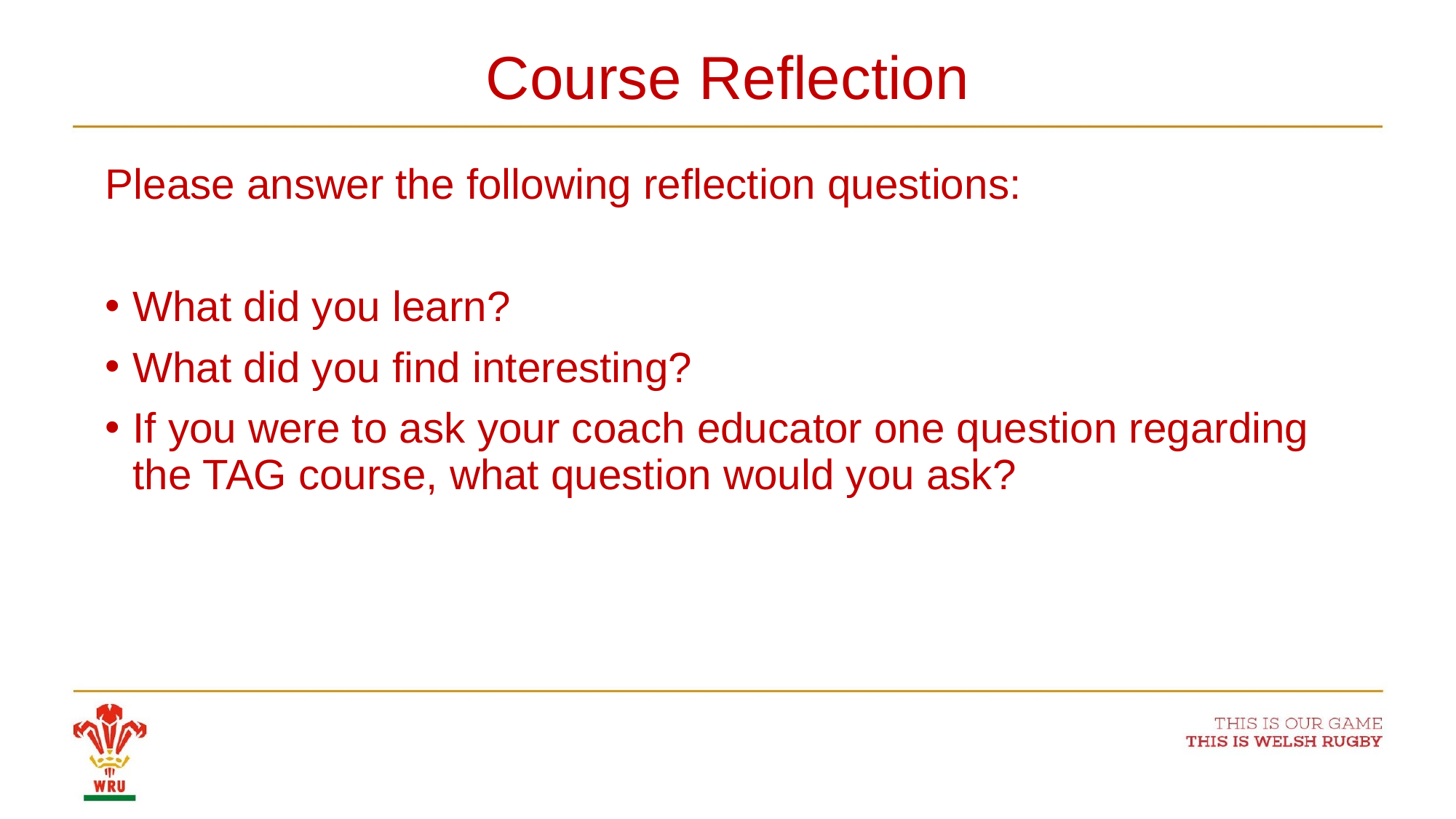

# Course Reflection
Please answer the following reflection questions:

What did you learn?
What did you find interesting?
If you were to ask your coach educator one question regarding the TAG course, what question would you ask?